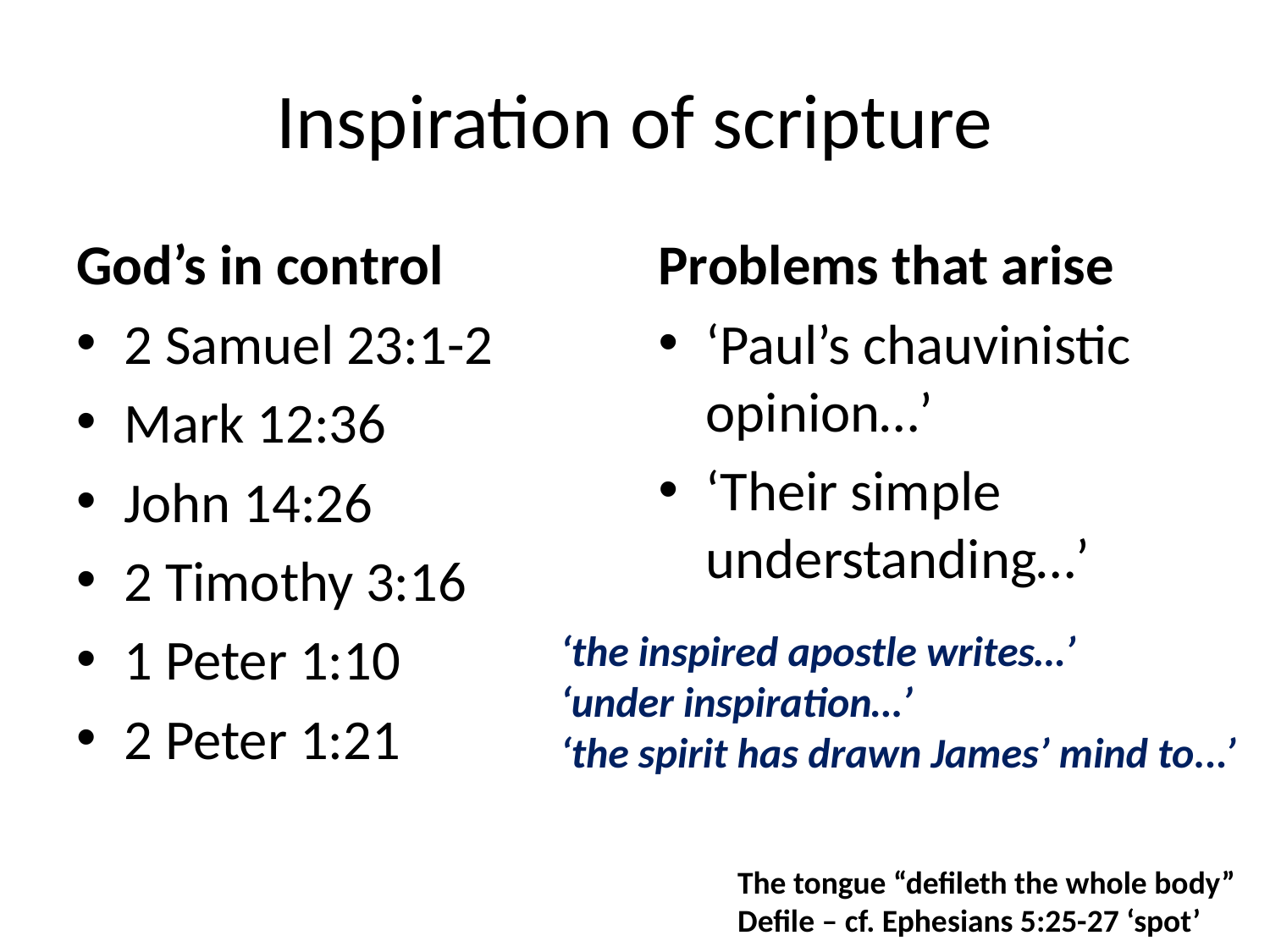

# Inspiration of scripture
God’s in control
2 Samuel 23:1-2
Mark 12:36
John 14:26
2 Timothy 3:16
1 Peter 1:10
2 Peter 1:21
Problems that arise
‘Paul’s chauvinistic opinion…’
‘Their simple understanding…’

‘the inspired apostle writes…’
‘under inspiration…’
‘the spirit has drawn James’ mind to...’

The tongue “defileth the whole body”
Defile – cf. Ephesians 5:25-27 ‘spot’